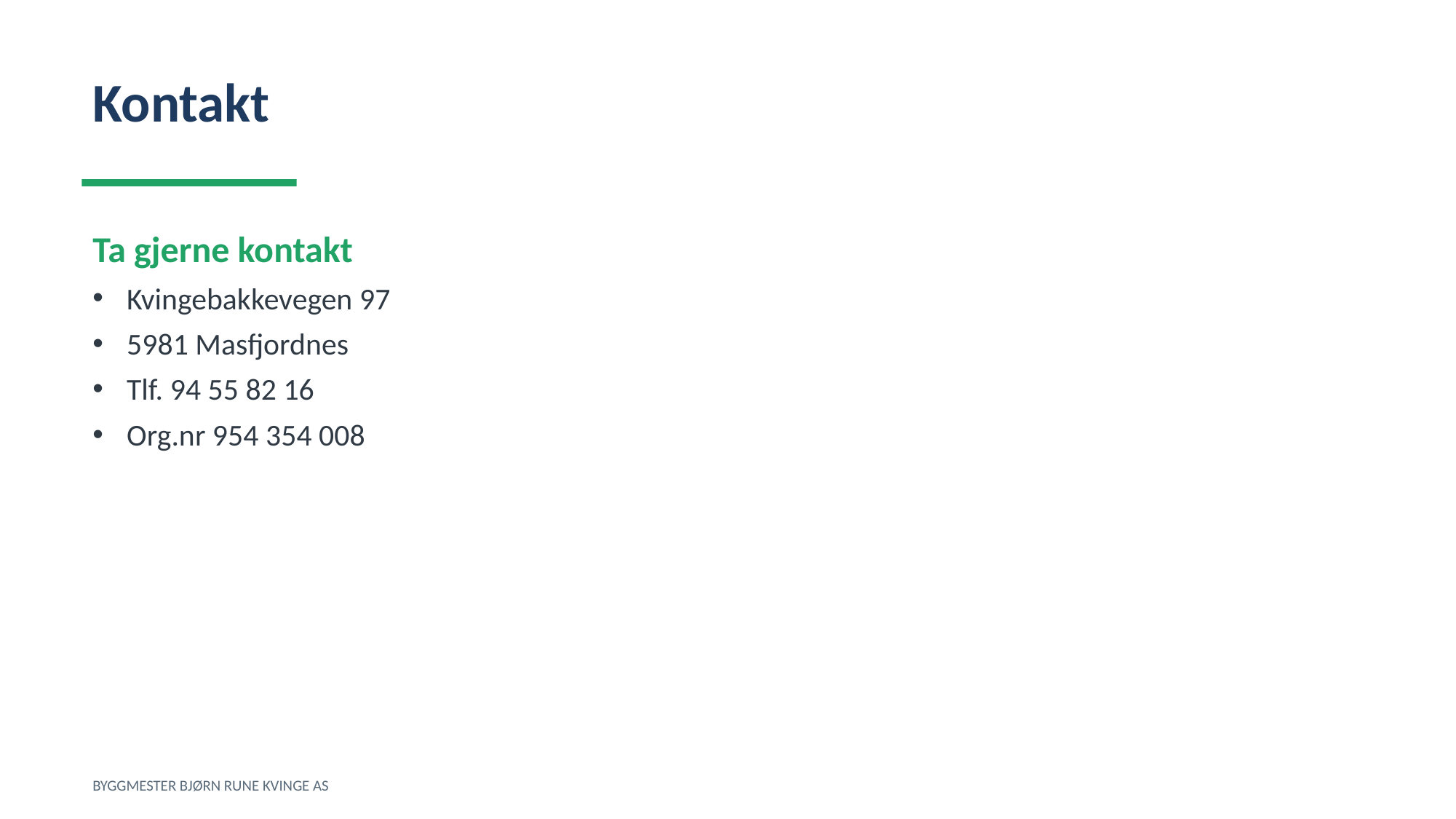

Kontakt

Ta gjerne kontakt
Kvingebakkevegen 97
5981 Masfjordnes
Tlf. 94 55 82 16
Org.nr 954 354 008
BYGGMESTER BJØRN RUNE KVINGE AS